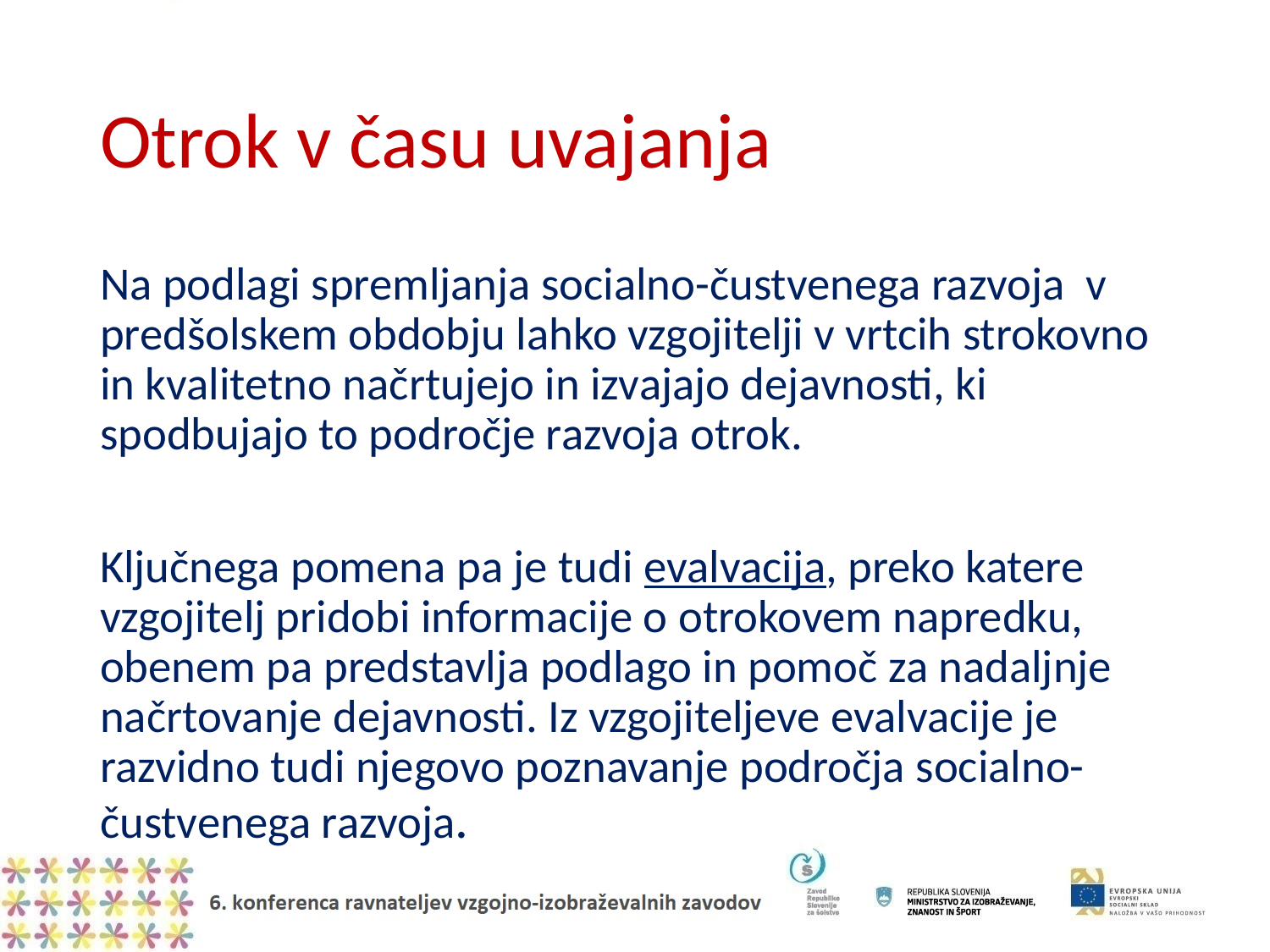

# Otrok v času uvajanja
Na podlagi spremljanja socialno-čustvenega razvoja  v predšolskem obdobju lahko vzgojitelji v vrtcih strokovno in kvalitetno načrtujejo in izvajajo dejavnosti, ki spodbujajo to področje razvoja otrok.

Ključnega pomena pa je tudi evalvacija, preko katere vzgojitelj pridobi informacije o otrokovem napredku, obenem pa predstavlja podlago in pomoč za nadaljnje načrtovanje dejavnosti. Iz vzgojiteljeve evalvacije je razvidno tudi njegovo poznavanje področja socialno-čustvenega razvoja.